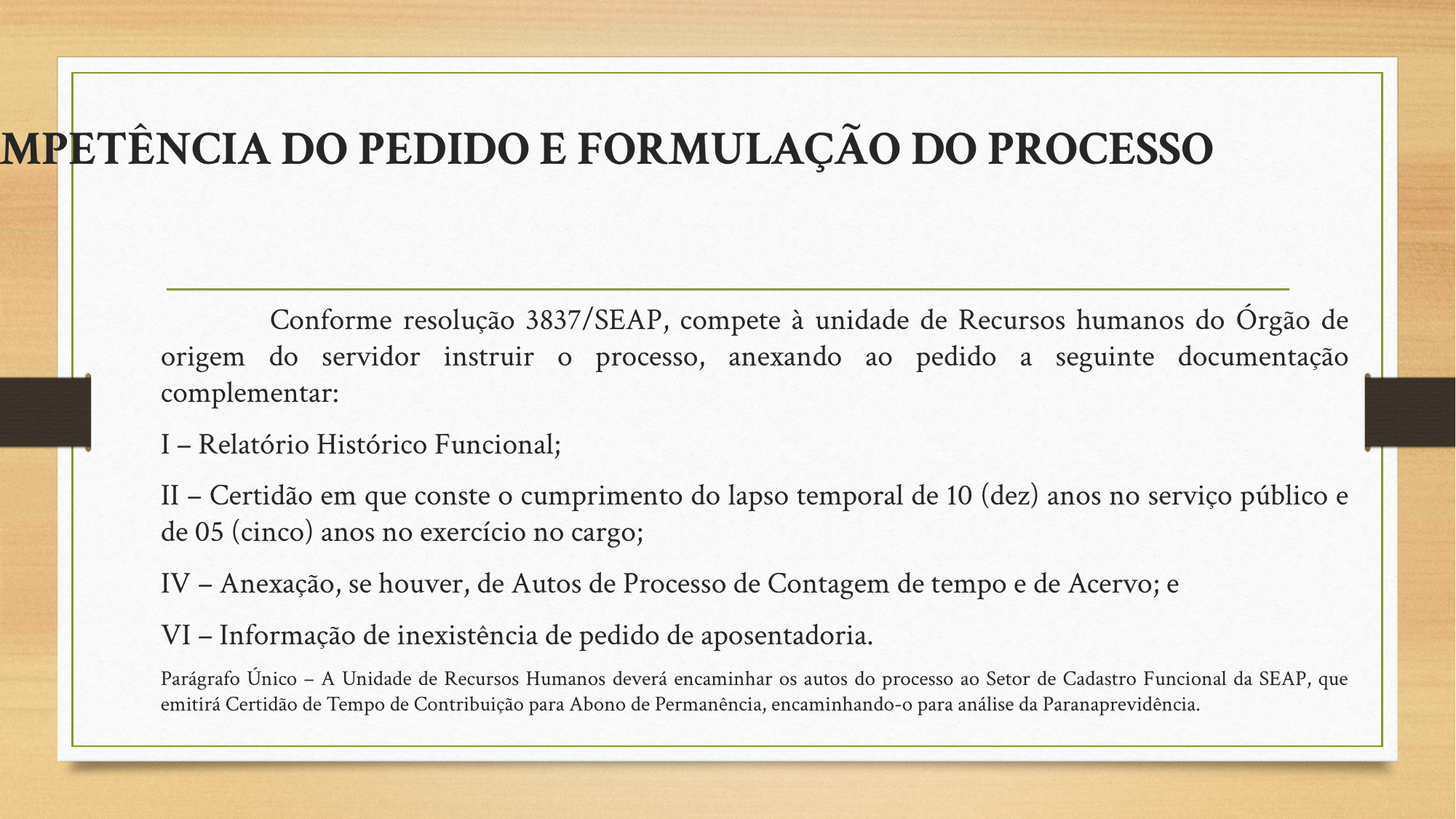

# COMPETÊNCIA DO PEDIDO E FORMULAÇÃO DO PROCESSO
	Conforme resolução 3837/SEAP, compete à unidade de Recursos humanos do Órgão de origem do servidor instruir o processo, anexando ao pedido a seguinte documentação complementar:
I – Relatório Histórico Funcional;
II – Certidão em que conste o cumprimento do lapso temporal de 10 (dez) anos no serviço público e de 05 (cinco) anos no exercício no cargo;
IV – Anexação, se houver, de Autos de Processo de Contagem de tempo e de Acervo; e
VI – Informação de inexistência de pedido de aposentadoria.
Parágrafo Único – A Unidade de Recursos Humanos deverá encaminhar os autos do processo ao Setor de Cadastro Funcional da SEAP, que emitirá Certidão de Tempo de Contribuição para Abono de Permanência, encaminhando-o para análise da Paranaprevidência.